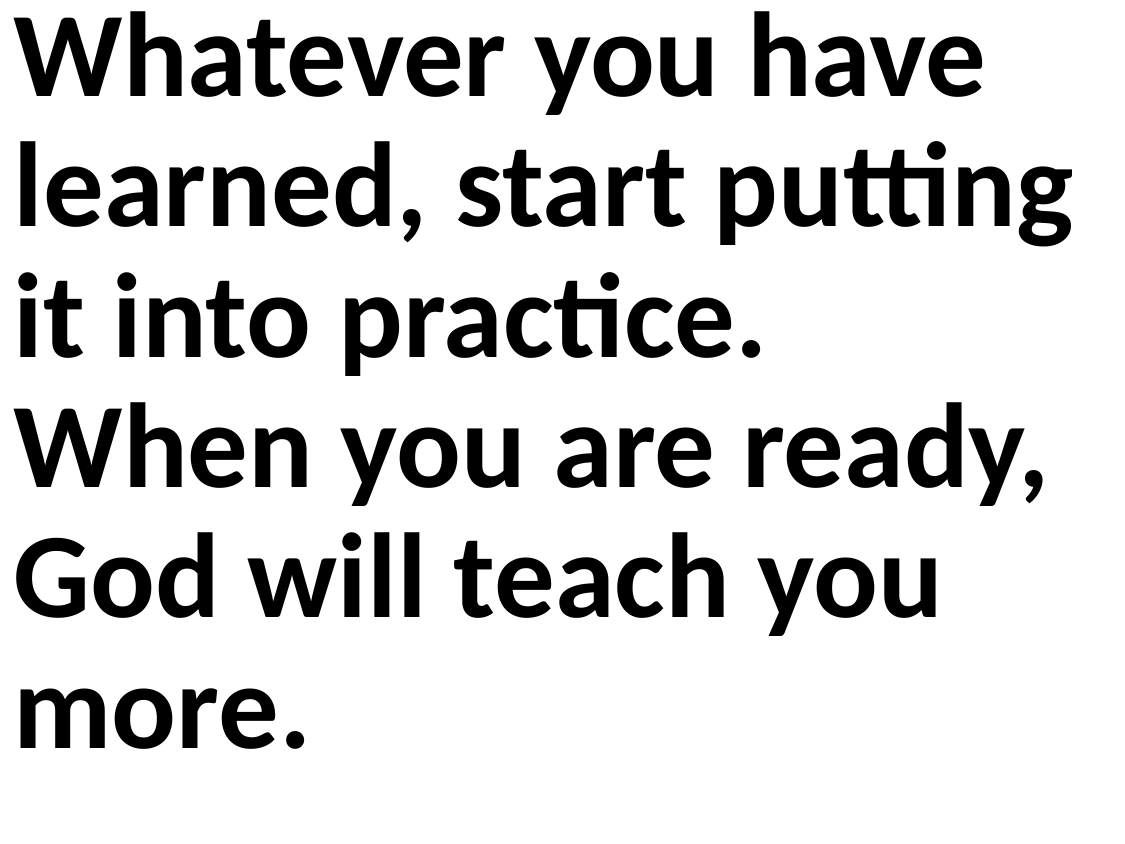

Whatever you have learned, start putting it into practice.  When you are ready, God will teach you more.